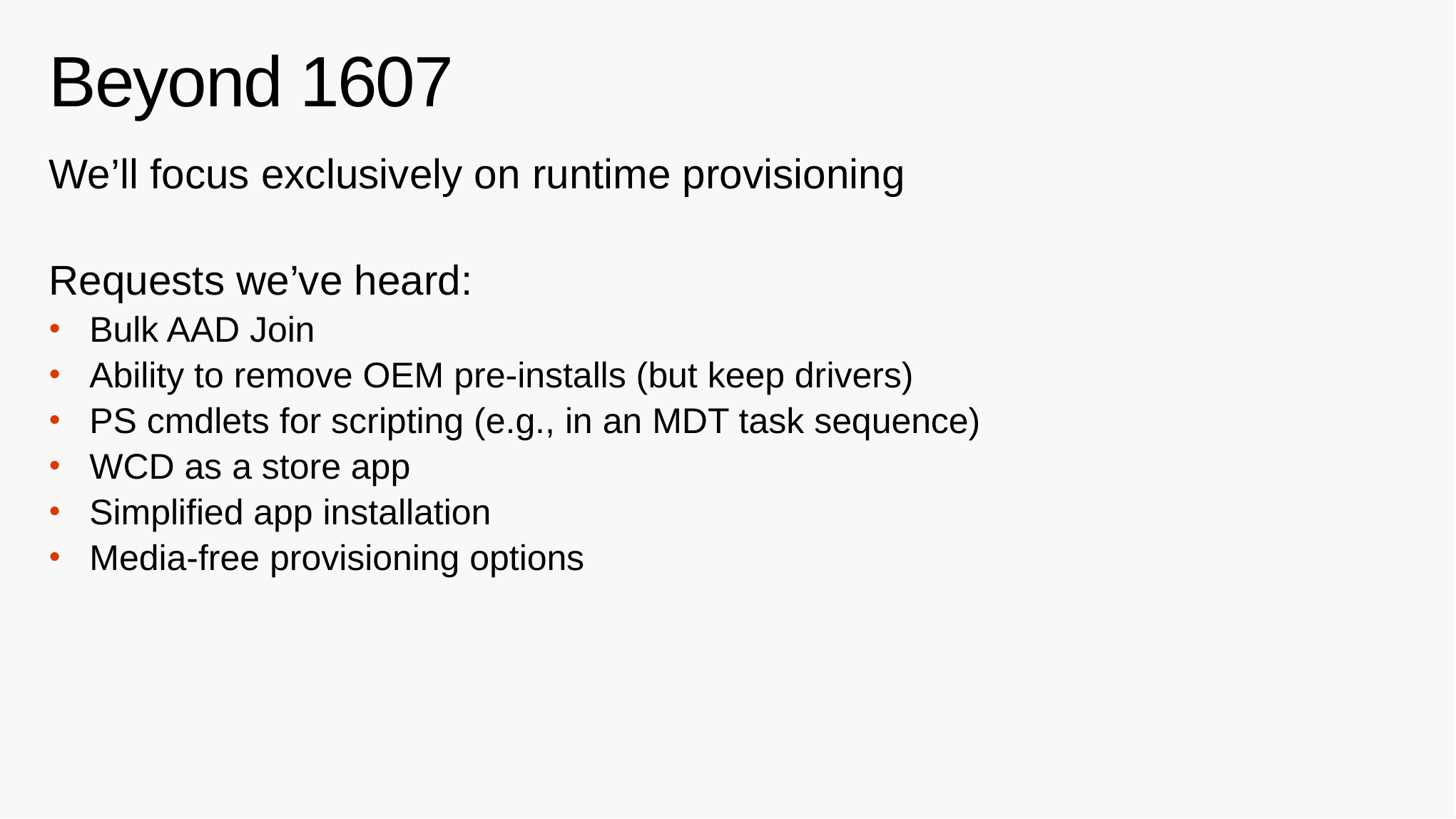

# Beyond 1607
We’ll focus exclusively on runtime provisioning

Requests we’ve heard:
Bulk AAD Join
Ability to remove OEM pre-installs (but keep drivers)
PS cmdlets for scripting (e.g., in an MDT task sequence)
WCD as a store app
Simplified app installation
Media-free provisioning options